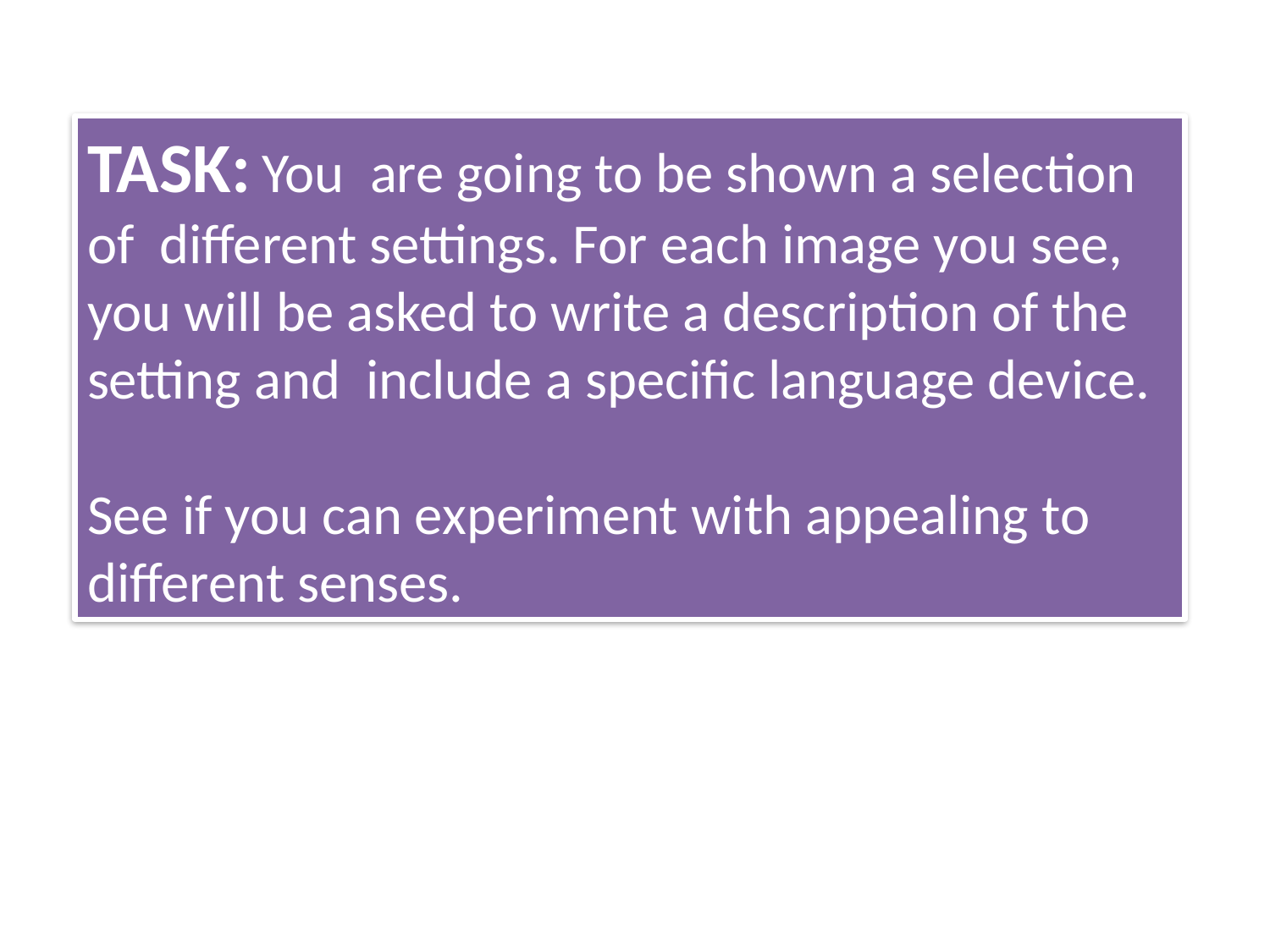

TASK: You  are going to be shown a selection of  different settings. For each image you see, you will be asked to write a description of the setting and  include a specific language device.

See if you can experiment with appealing to different senses.